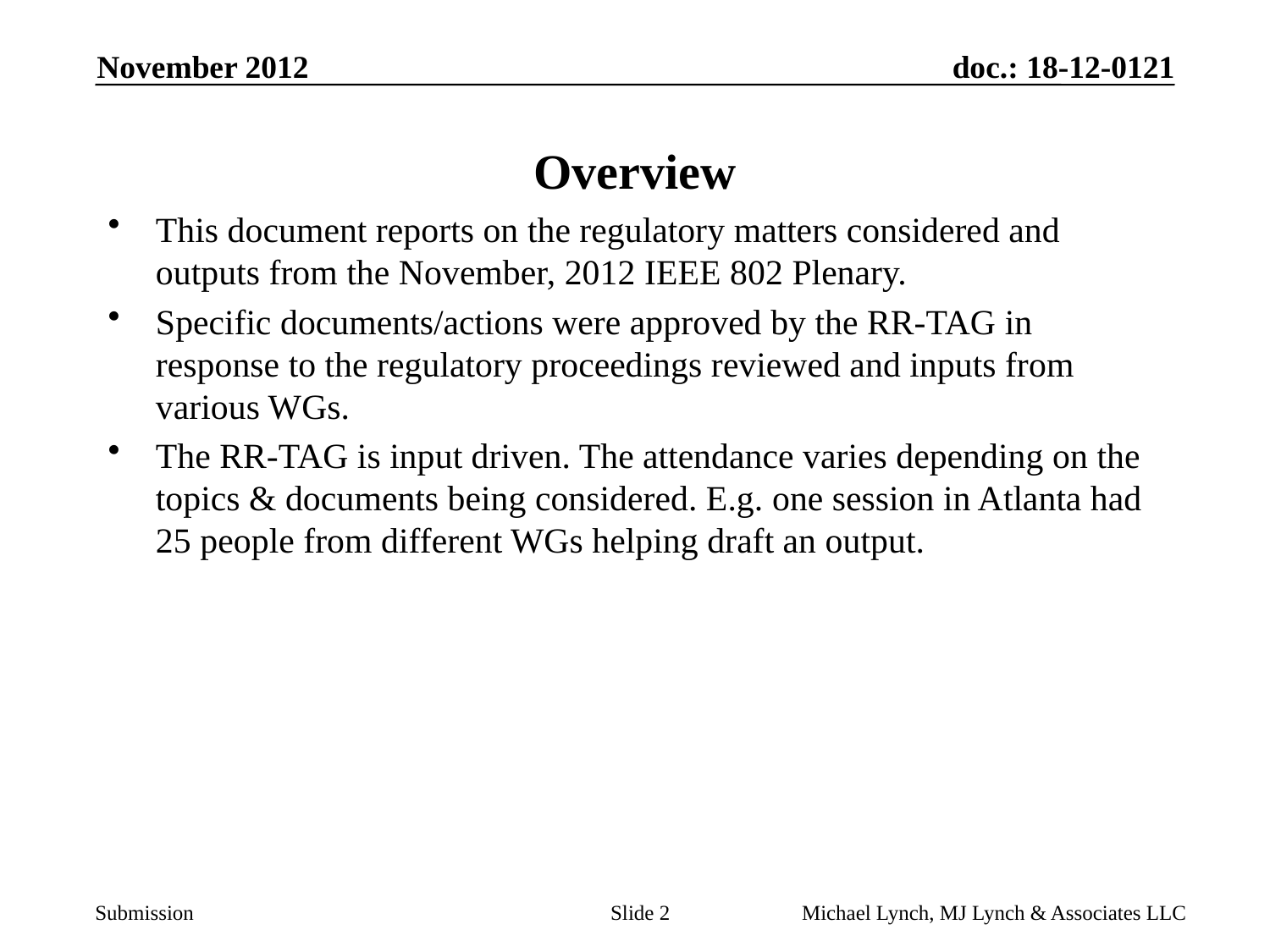

November 2012
# Overview
This document reports on the regulatory matters considered and outputs from the November, 2012 IEEE 802 Plenary.
Specific documents/actions were approved by the RR-TAG in response to the regulatory proceedings reviewed and inputs from various WGs.
The RR-TAG is input driven. The attendance varies depending on the topics & documents being considered. E.g. one session in Atlanta had 25 people from different WGs helping draft an output.
Slide 2
Michael Lynch, MJ Lynch & Associates LLC